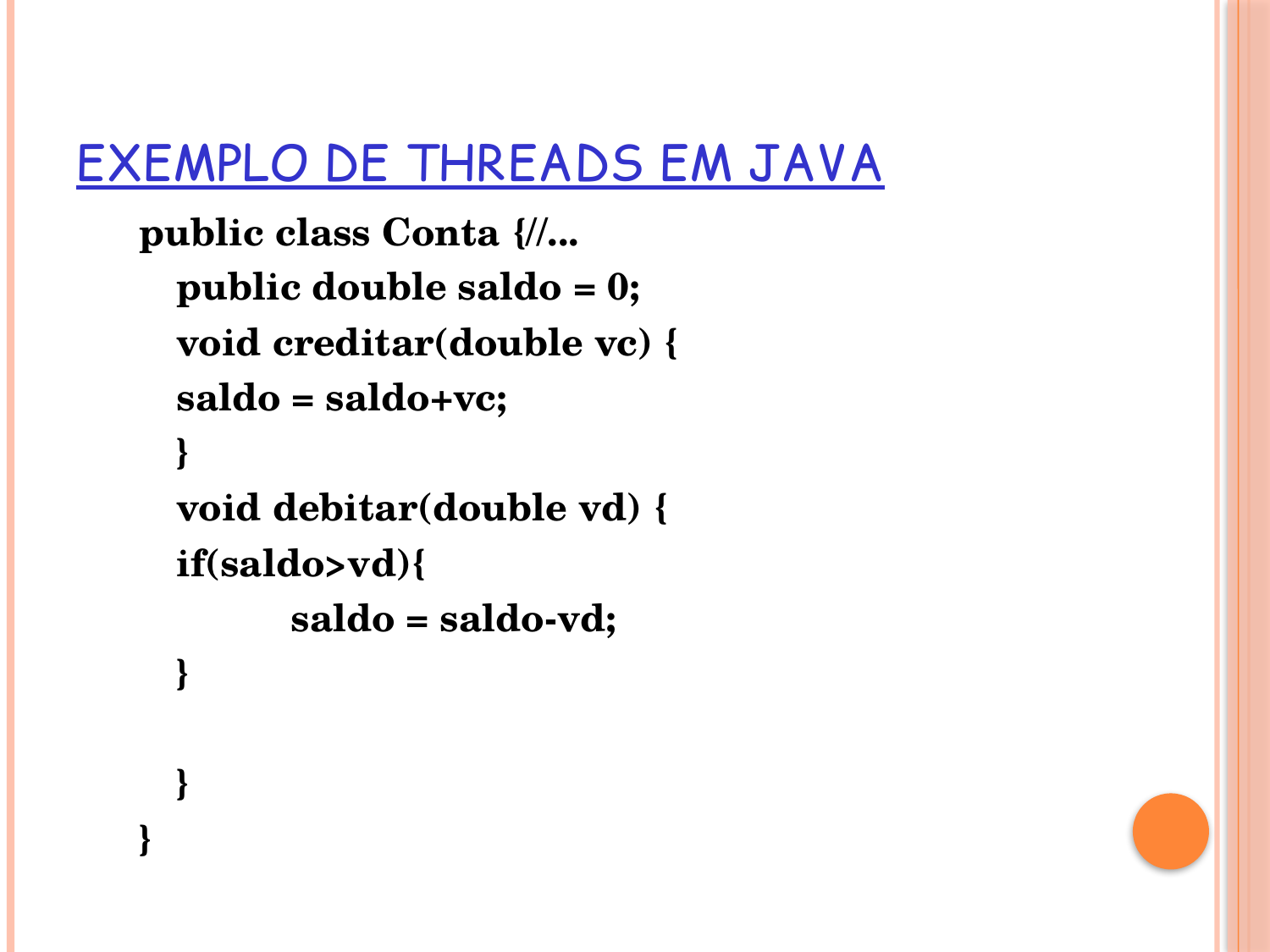

# Exemplo de threads Em java
public class Conta {//...
	public double saldo = 0;
	void creditar(double vc) {
		saldo = saldo+vc;
	}
	void debitar(double vd) {
		if(saldo>vd){
		 	saldo = saldo-vd;
		}

	}
}